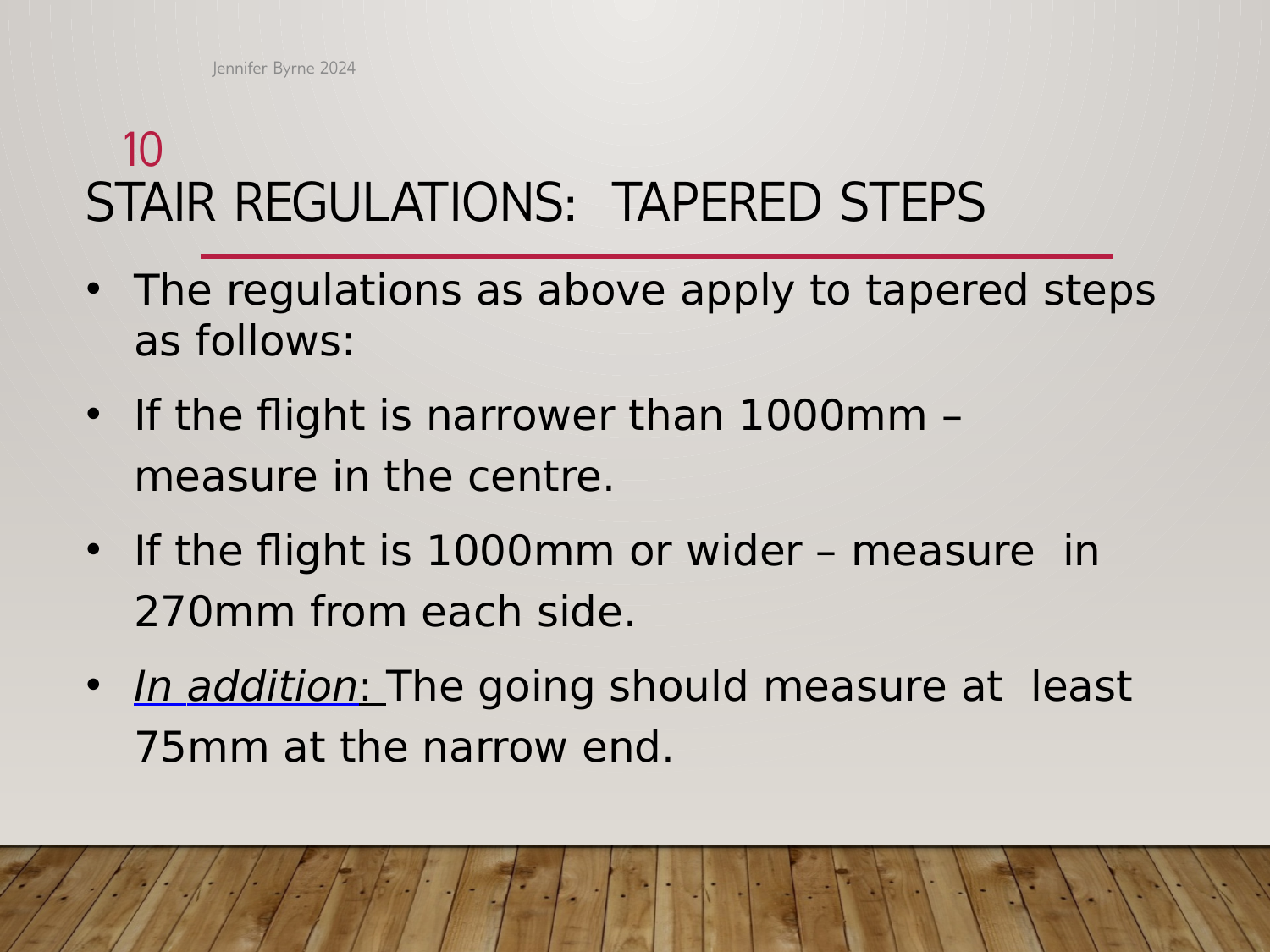

Jennifer Byrne 2024
10
# STAIR REGULATIONS:  Tapered steps
The regulations as above apply to tapered steps as follows:
If the flight is narrower than 1000mm –  measure in the centre.
If the flight is 1000mm or wider – measure  in 270mm from each side.
In addition: The going should measure at  least 75mm at the narrow end.